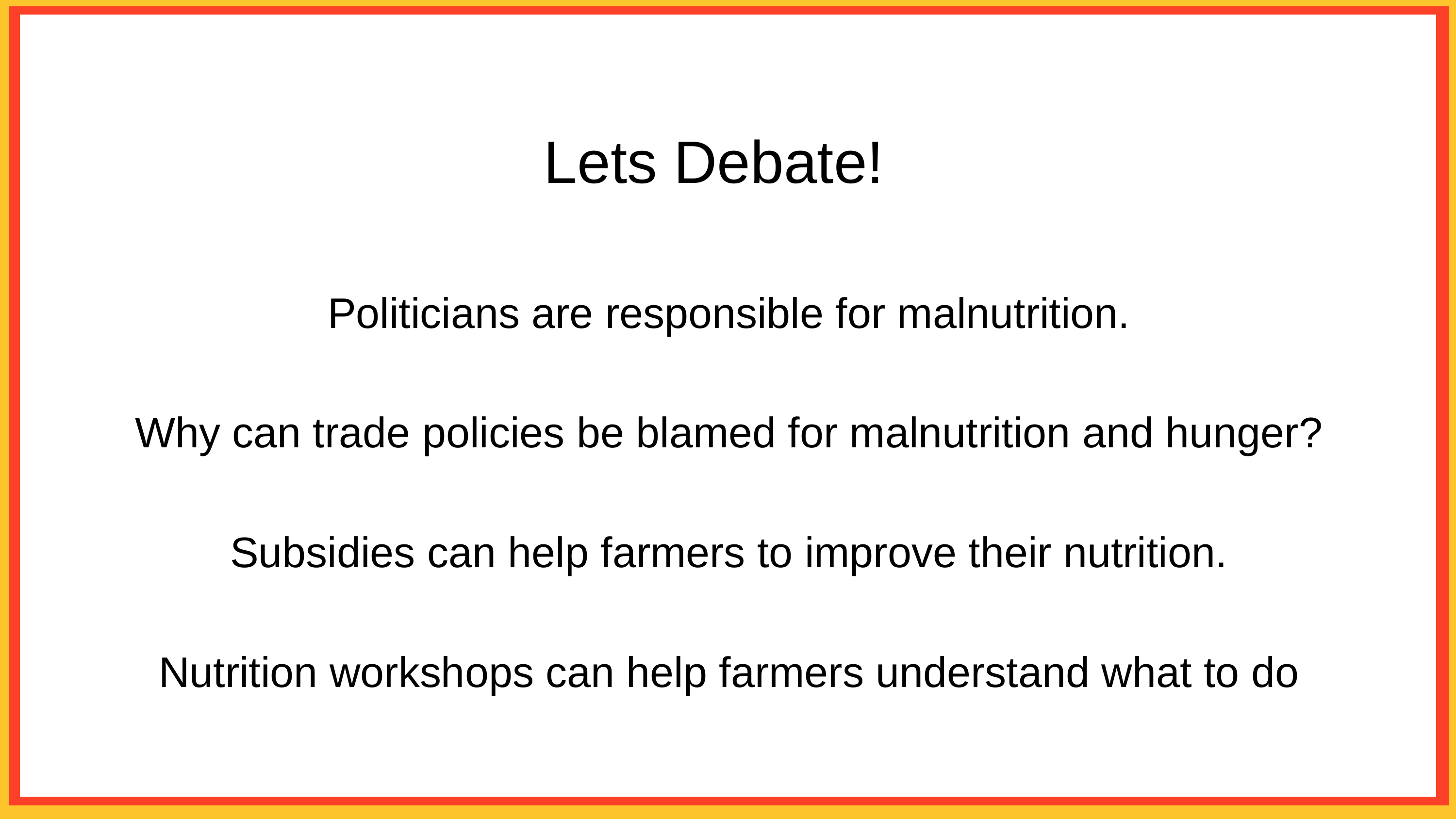

Lets Debate!
Politicians are responsible for malnutrition.

Why can trade policies be blamed for malnutrition and hunger?

Subsidies can help farmers to improve their nutrition.

Nutrition workshops can help farmers understand what to do